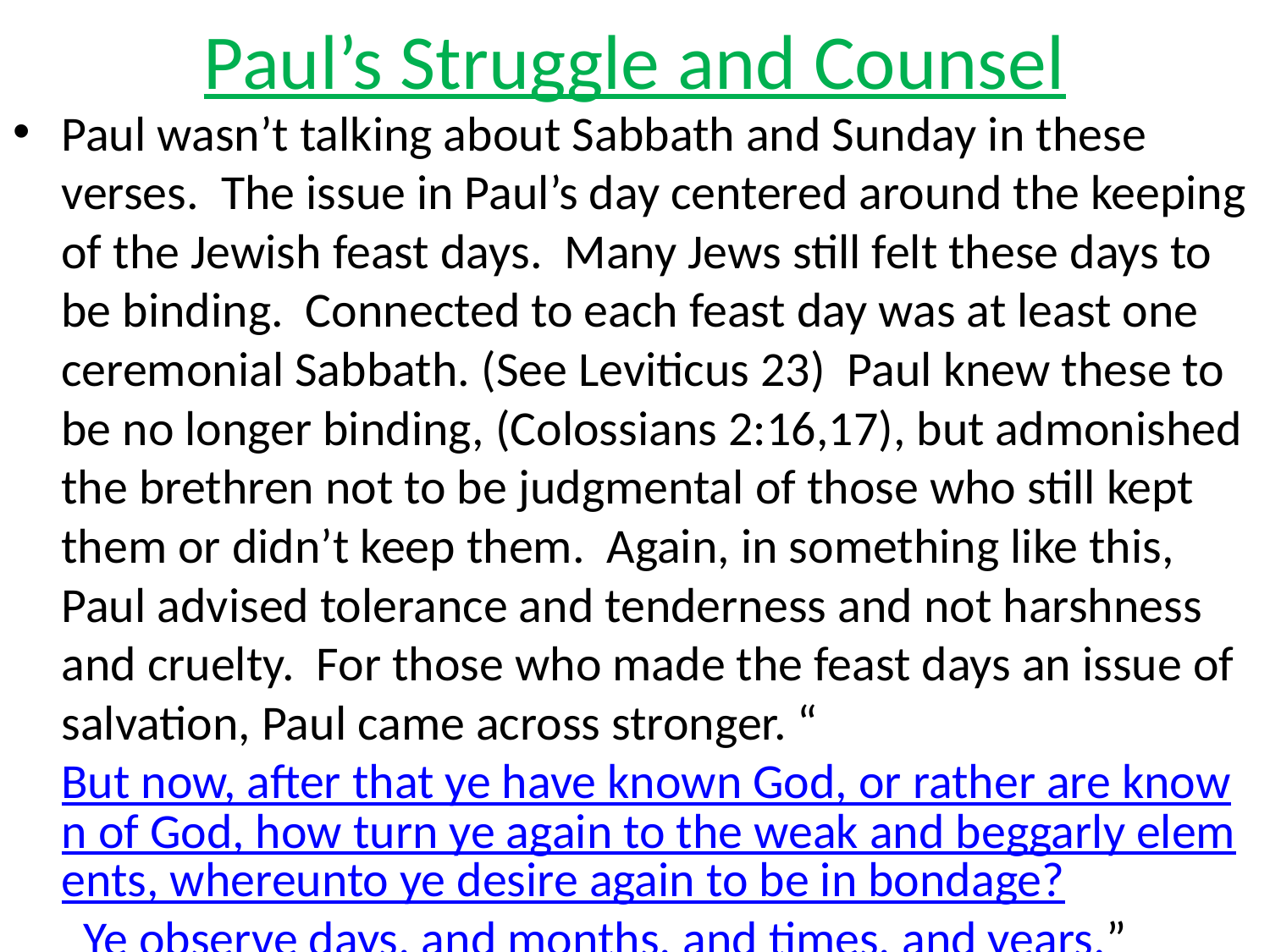

# Paul’s Struggle and Counsel
Paul wasn’t talking about Sabbath and Sunday in these verses.  The issue in Paul’s day centered around the keeping of the Jewish feast days.  Many Jews still felt these days to be binding.  Connected to each feast day was at least one ceremonial Sabbath. (See Leviticus 23)  Paul knew these to be no longer binding, (Colossians 2:16,17), but admonished the brethren not to be judgmental of those who still kept them or didn’t keep them.  Again, in something like this, Paul advised tolerance and tenderness and not harshness and cruelty.  For those who made the feast days an issue of salvation, Paul came across stronger. “But now, after that ye have known God, or rather are known of God, how turn ye again to the weak and beggarly elements, whereunto ye desire again to be in bondage?  Ye observe days, and months, and times, and years.”  Galatians 4:9,10